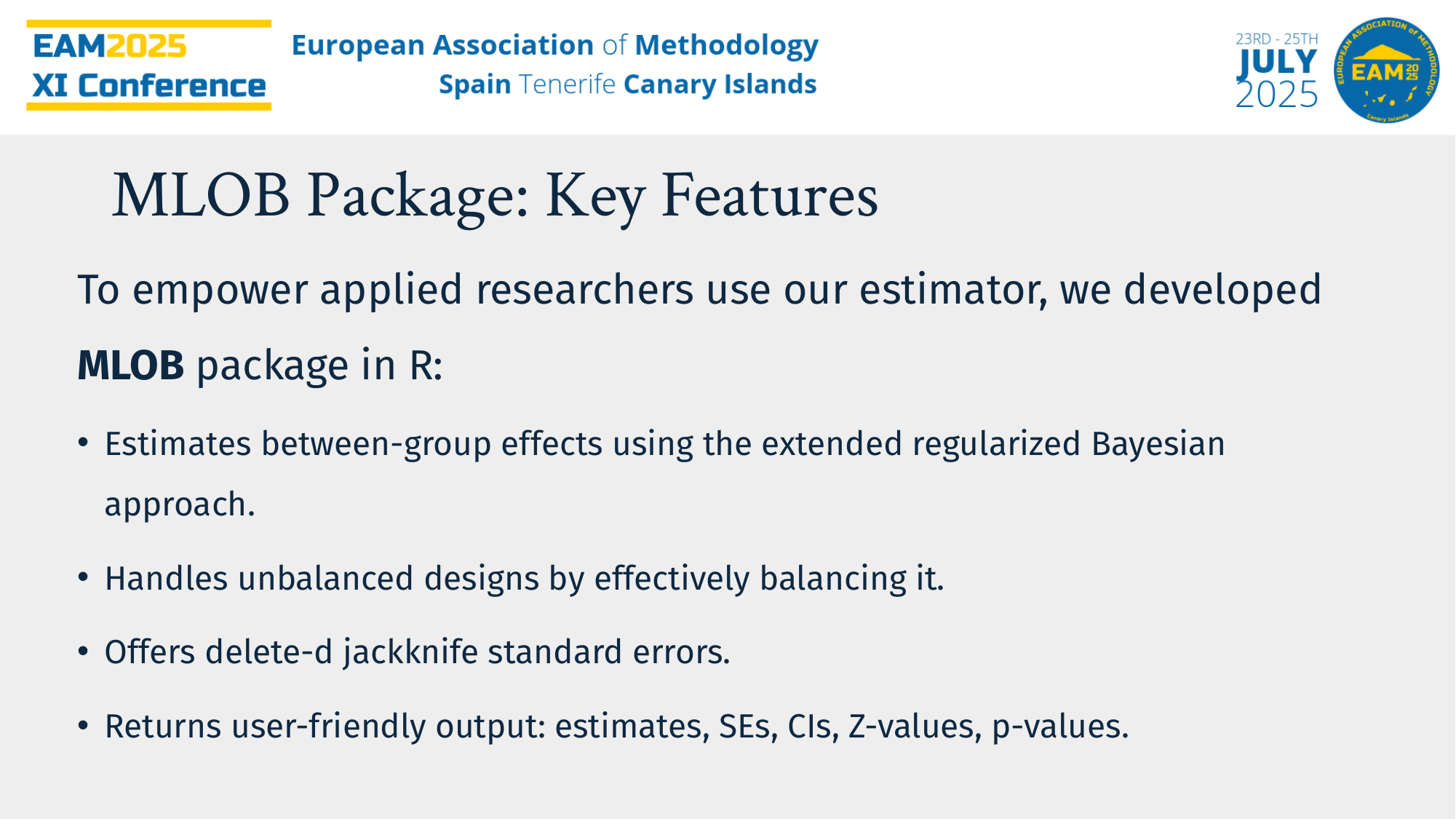

MLOB Package: Key Features
To empower applied researchers use our estimator, we developed MLOB package in R:
Estimates between-group effects using the extended regularized Bayesian approach.
Handles unbalanced designs by effectively balancing it.
Offers delete-d jackknife standard errors.
Returns user-friendly output: estimates, SEs, CIs, Z-values, p-values.